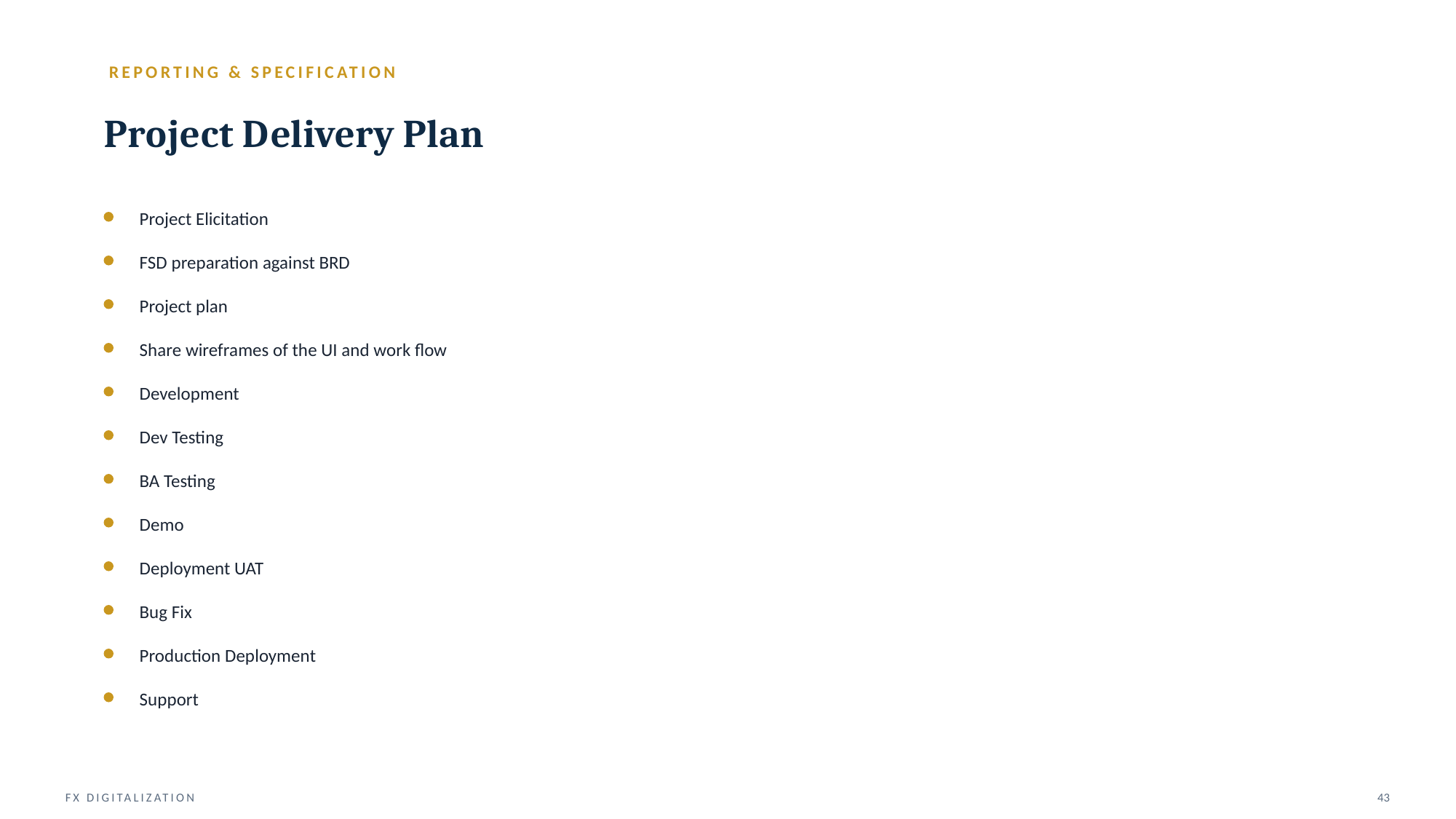

REPORTING & SPECIFICATION
Project Delivery Plan
Project Elicitation

FSD preparation against BRD

Project plan

Share wireframes of the UI and work flow

Development

Dev Testing

BA Testing

Demo

Deployment UAT

Bug Fix

Production Deployment

Support

FX DIGITALIZATION
43